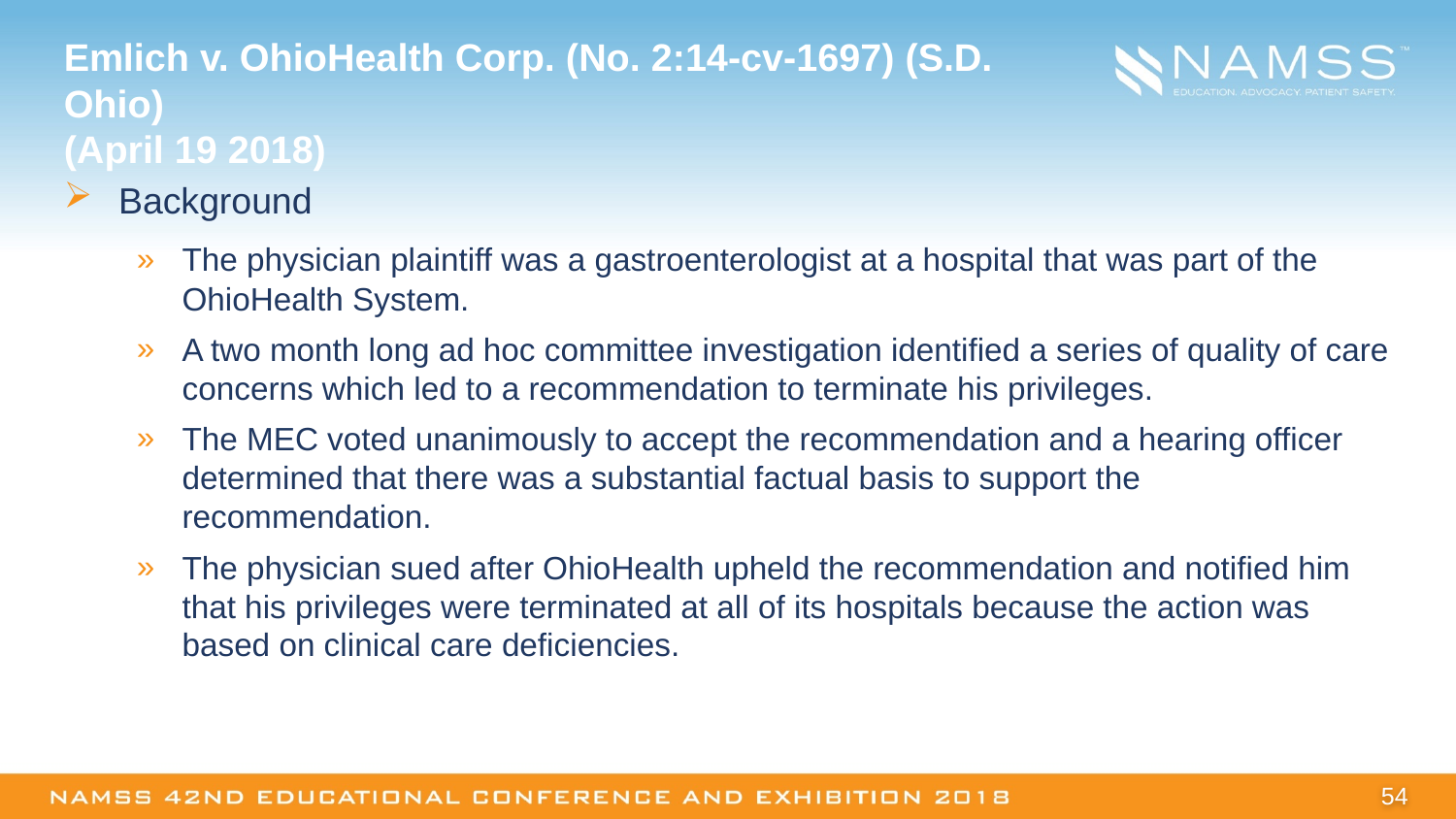

# Emlich v. OhioHealth Corp. (No. 2:14-cv-1697) (S.D. Ohio) (April 19 2018)
Background
The physician plaintiff was a gastroenterologist at a hospital that was part of the OhioHealth System.
A two month long ad hoc committee investigation identified a series of quality of care concerns which led to a recommendation to terminate his privileges.
The MEC voted unanimously to accept the recommendation and a hearing officer determined that there was a substantial factual basis to support the recommendation.
The physician sued after OhioHealth upheld the recommendation and notified him that his privileges were terminated at all of its hospitals because the action was based on clinical care deficiencies.